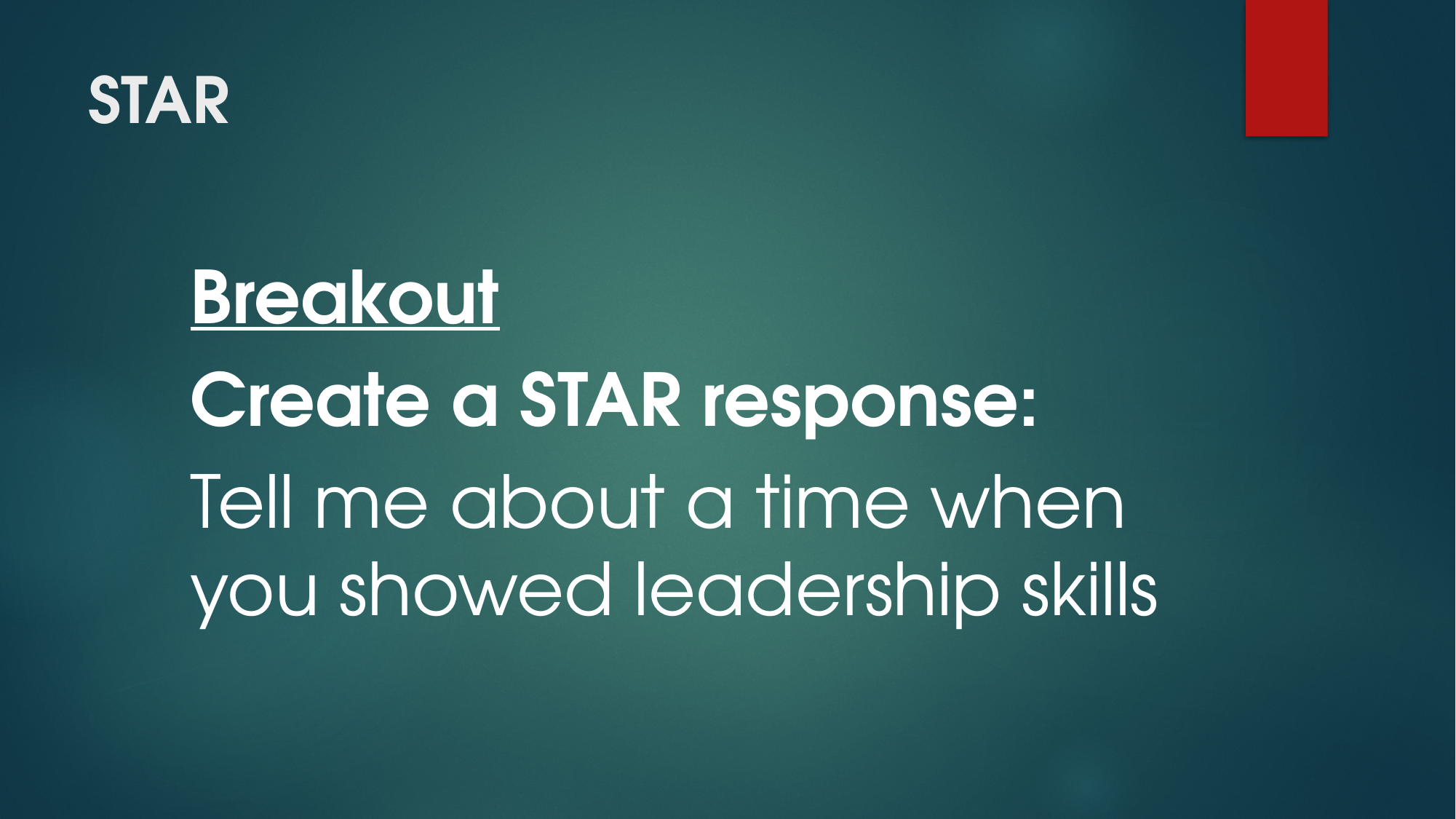

# STAR
Breakout
Create a STAR response:
Tell me about a time when you showed leadership skills